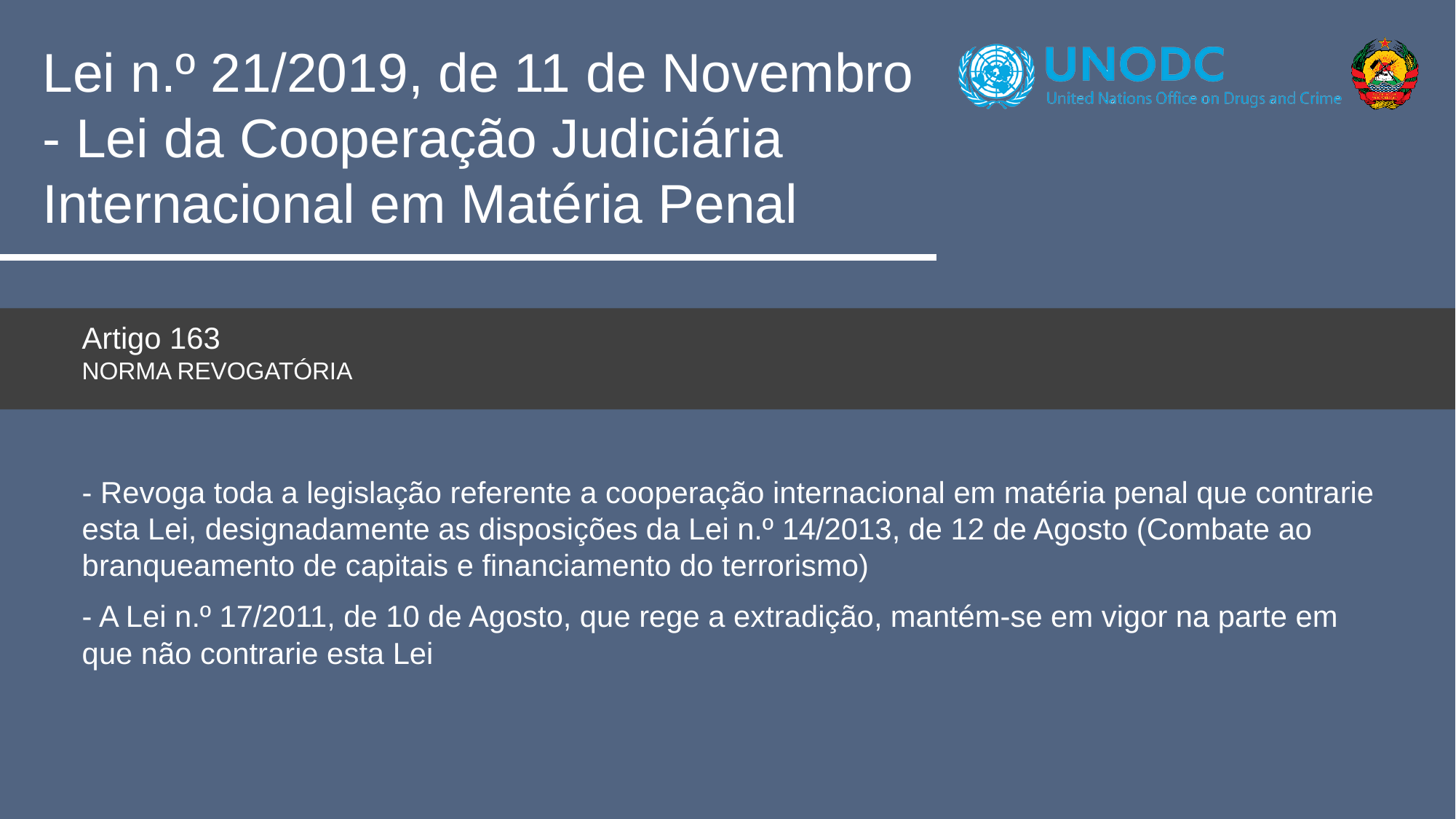

Lei n.º 21/2019, de 11 de Novembro - Lei da Cooperação Judiciária Internacional em Matéria Penal

Artigo 163
Norma Revogatória
- Revoga toda a legislação referente a cooperação internacional em matéria penal que contrarie esta Lei, designadamente as disposições da Lei n.º 14/2013, de 12 de Agosto (Combate ao branqueamento de capitais e financiamento do terrorismo)
- A Lei n.º 17/2011, de 10 de Agosto, que rege a extradição, mantém-se em vigor na parte em que não contrarie esta Lei